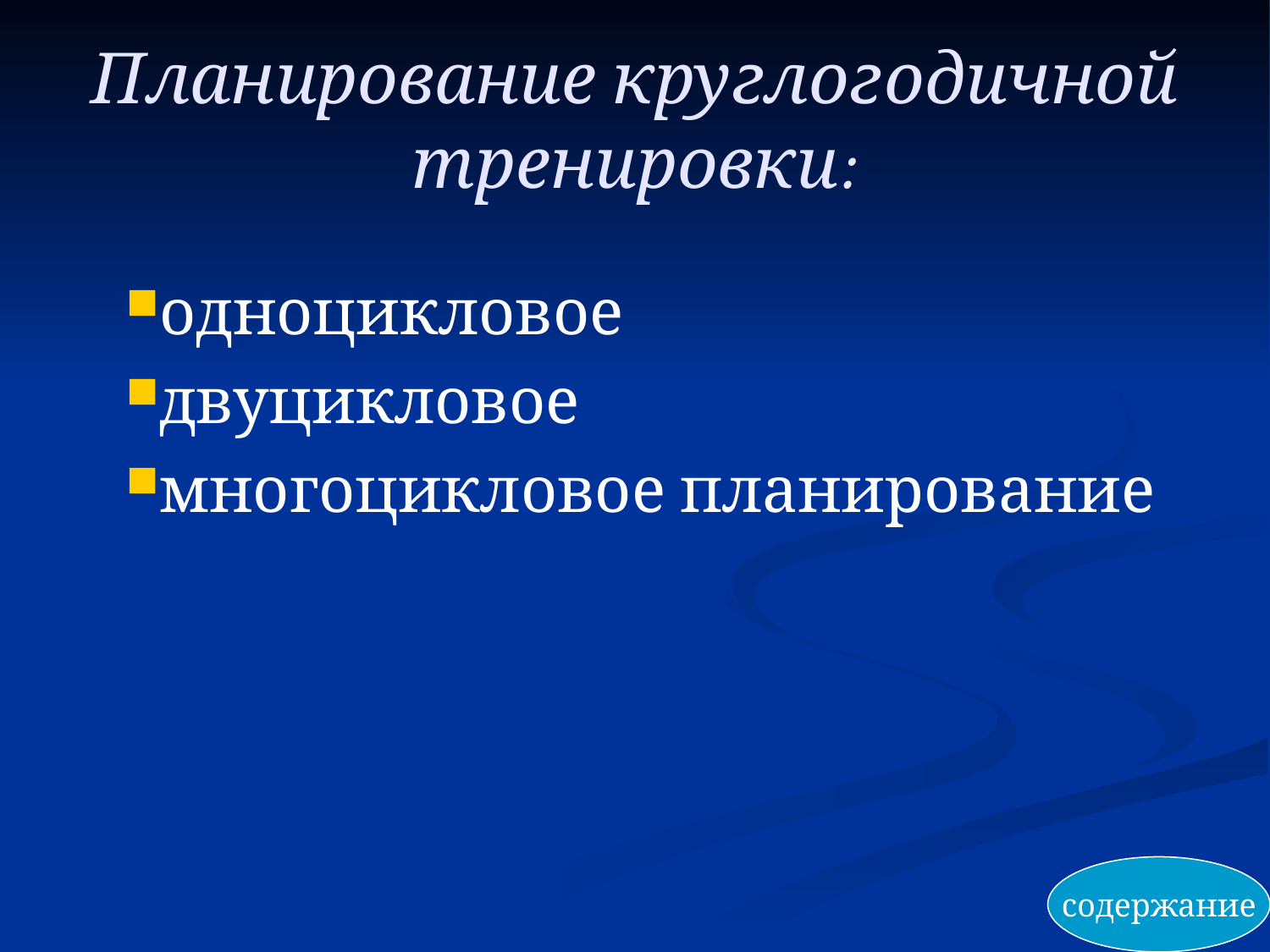

# Планирование круглогодичной тренировки:
одноцикловое
двуцикловое
многоцикловое планирование
содержание